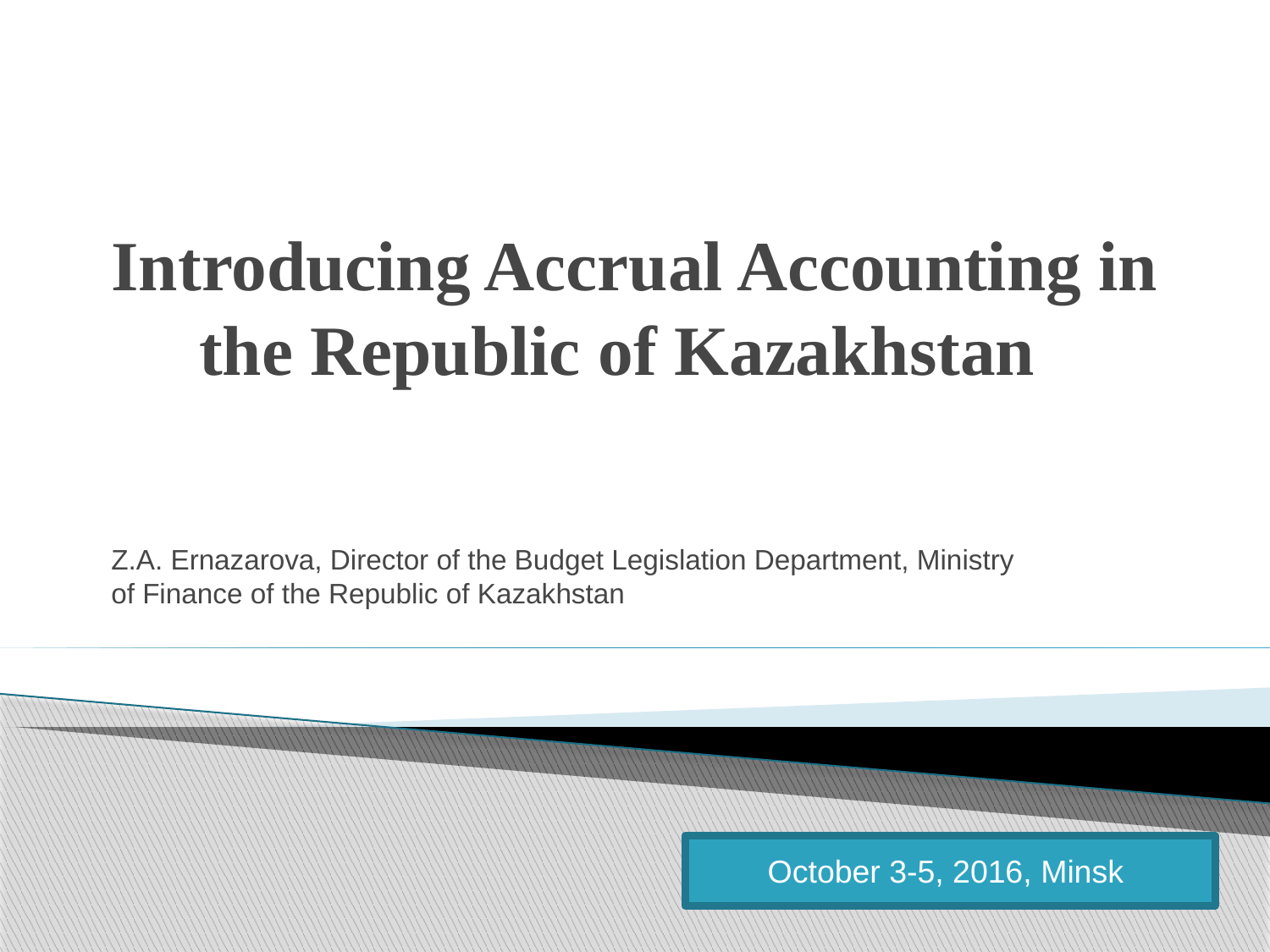

# Introducing Accrual Accounting in the Republic of Kazakhstan
Z.A. Ernazarova, Director of the Budget Legislation Department, Ministry of Finance of the Republic of Kazakhstan
October 3-5, 2016, Minsk